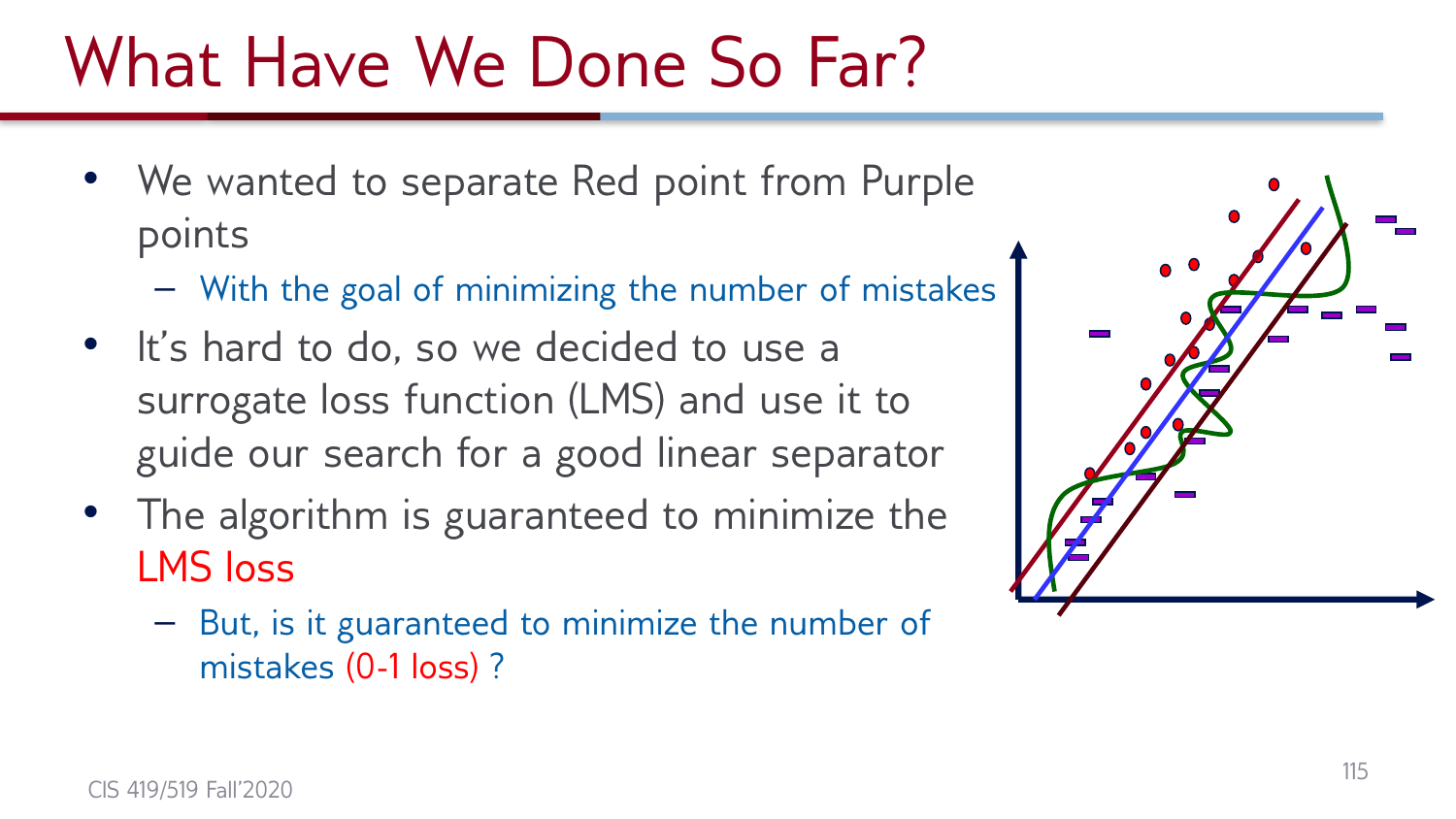

# What Have We Done So Far?
We wanted to separate Red point from Purple points
With the goal of minimizing the number of mistakes
It’s hard to do, so we decided to use a surrogate loss function (LMS) and use it to guide our search for a good linear separator
The algorithm is guaranteed to minimize the LMS loss
But, is it guaranteed to minimize the number of mistakes (0-1 loss) ?

115